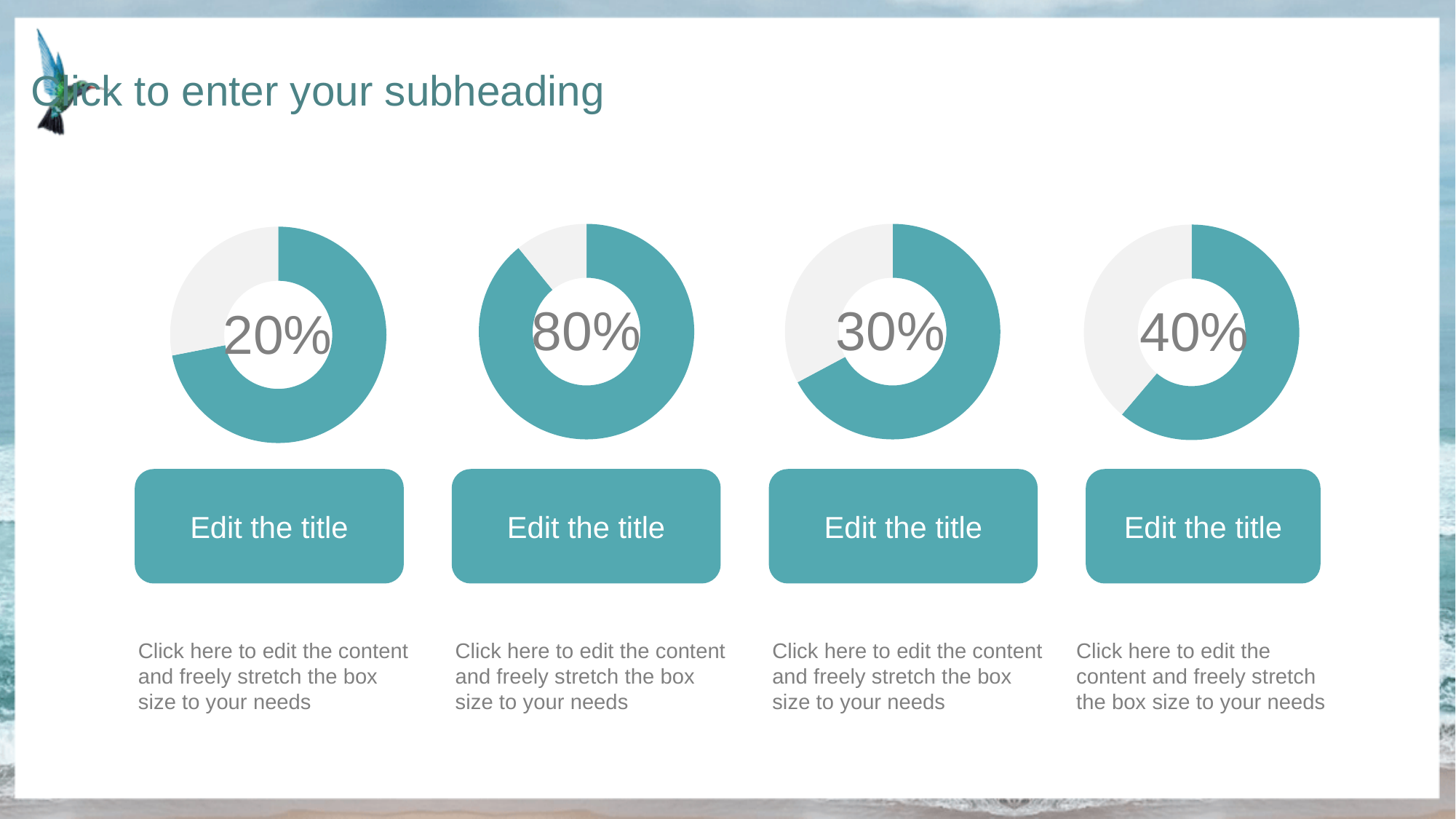

Click to enter your subheading

### Chart

| Category | Sales |
|---|---|
| 1st Qtr | 8.200000000000001 |
| 2nd Qtr | 1.0 |

### Chart

| Category | Sales |
|---|---|
| 1st Qtr | 8.2 |
| 2nd Qtr | 4.0 |

### Chart

| Category | Sales |
|---|---|
| 1st Qtr | 8.2 |
| 2nd Qtr | 3.2 |

### Chart

| Category | Sales |
|---|---|
| 1st Qtr | 8.200000000000001 |
| 2nd Qtr | 5.2 |
80%
30%
20%
40%
Edit the title
Edit the title
Edit the title
Edit the title
Click here to edit the content and freely stretch the box size to your needs
Click here to edit the content and freely stretch the box size to your needs
Click here to edit the content and freely stretch the box size to your needs
Click here to edit the content and freely stretch the box size to your needs